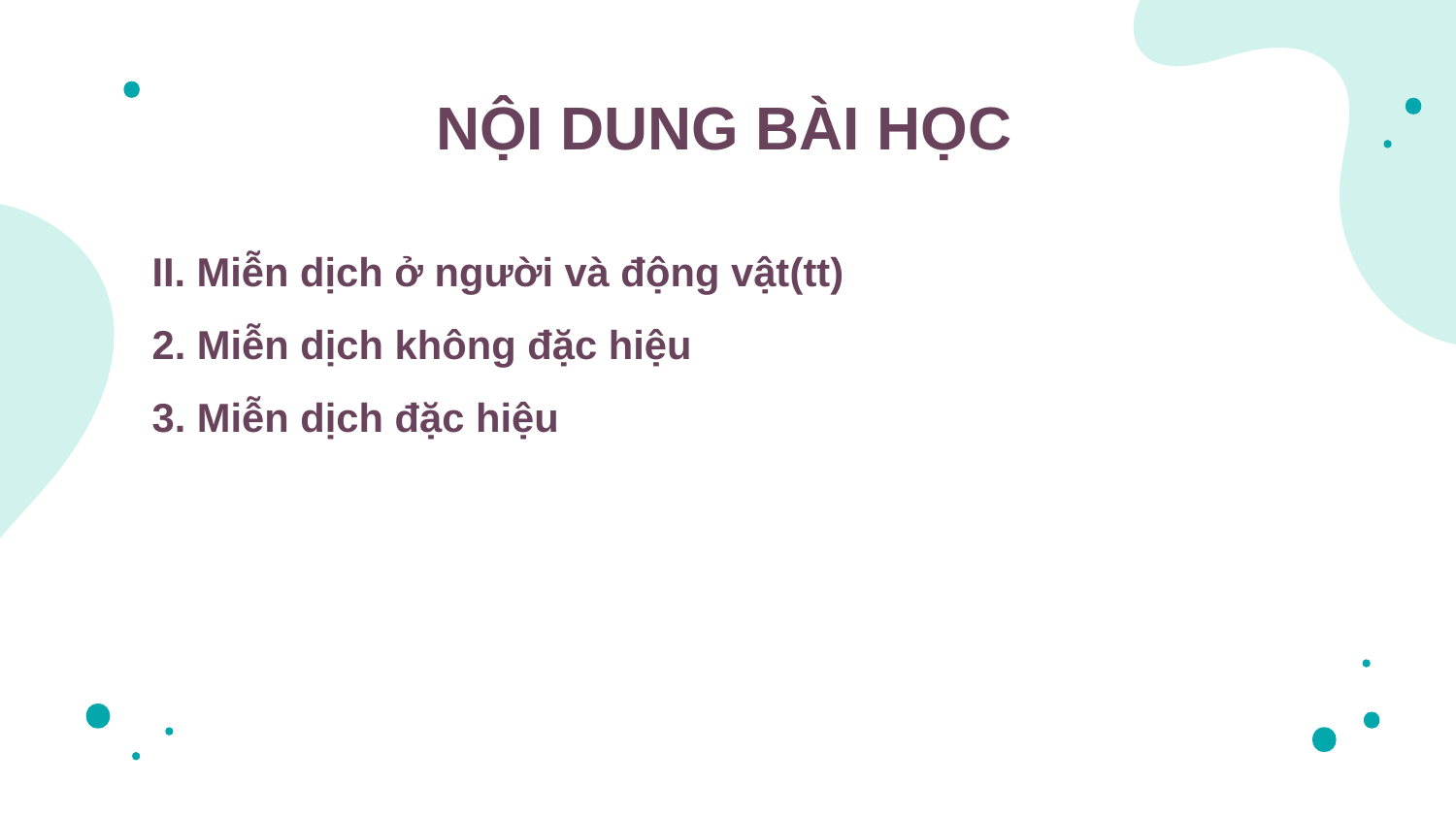

NỘI DUNG BÀI HỌC
II. Miễn dịch ở người và động vật(tt)
2. Miễn dịch không đặc hiệu
3. Miễn dịch đặc hiệu